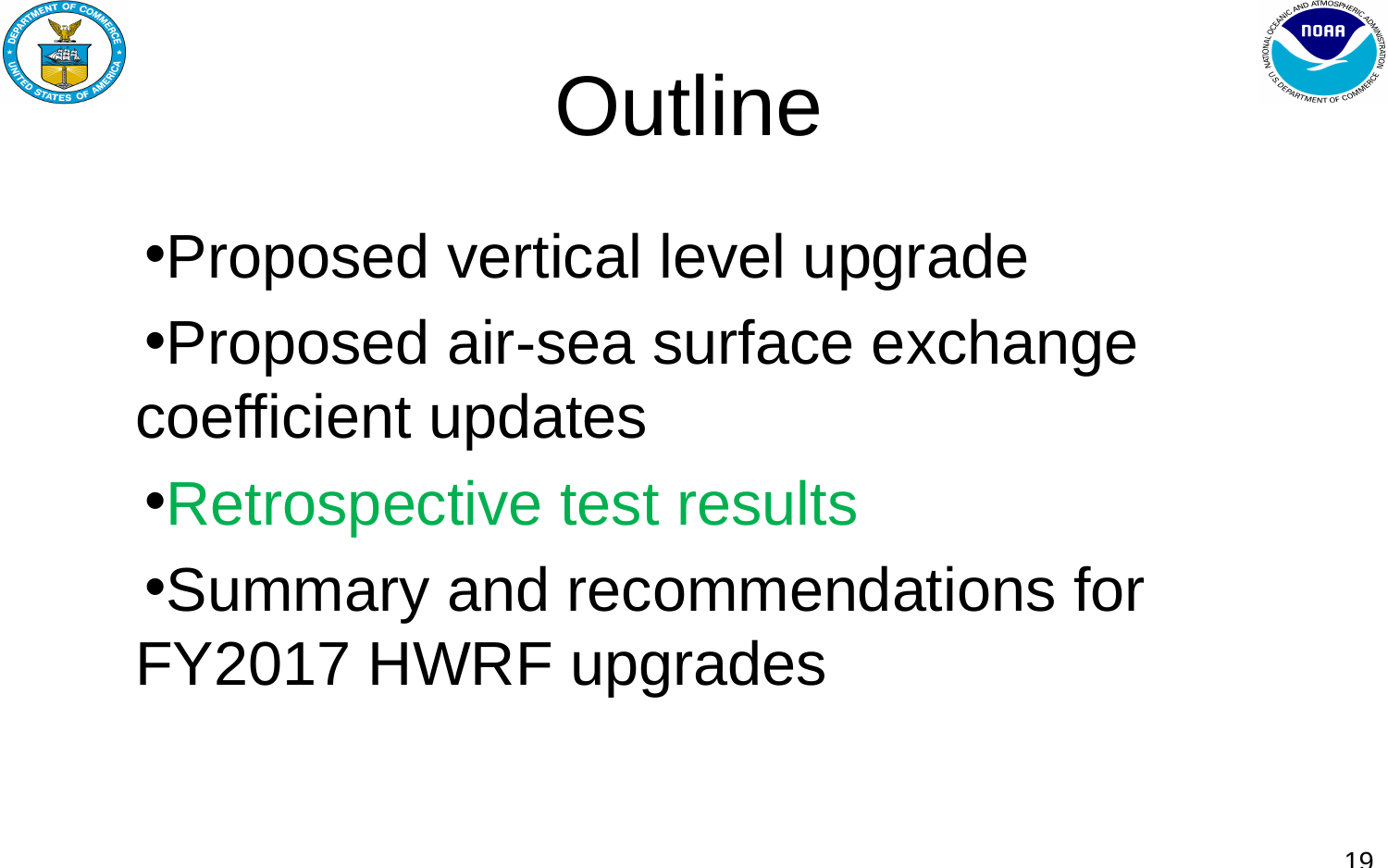

# Outline
Proposed vertical level upgrade
Proposed air-sea surface exchange coefficient updates
Retrospective test results
Summary and recommendations for FY2017 HWRF upgrades

19